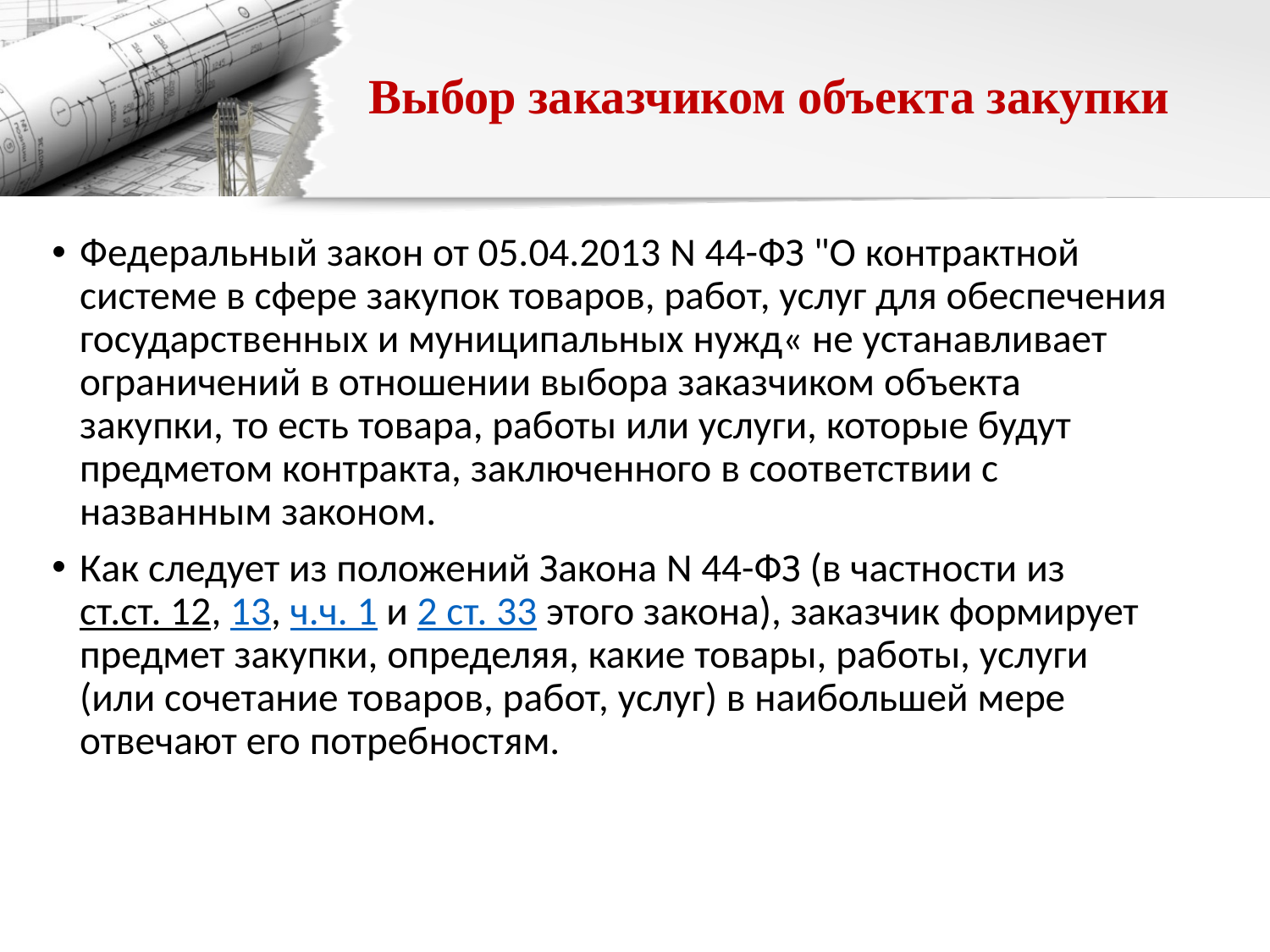

# Выбор заказчиком объекта закупки
Федеральный закон от 05.04.2013 N 44-ФЗ "О контрактной системе в сфере закупок товаров, работ, услуг для обеспечения государственных и муниципальных нужд« не устанавливает ограничений в отношении выбора заказчиком объекта закупки, то есть товара, работы или услуги, которые будут предметом контракта, заключенного в соответствии с названным законом.
Как следует из положений Закона N 44-ФЗ (в частности из ст.ст. 12, 13, ч.ч. 1 и 2 ст. 33 этого закона), заказчик формирует предмет закупки, определяя, какие товары, работы, услуги (или сочетание товаров, работ, услуг) в наибольшей мере отвечают его потребностям.